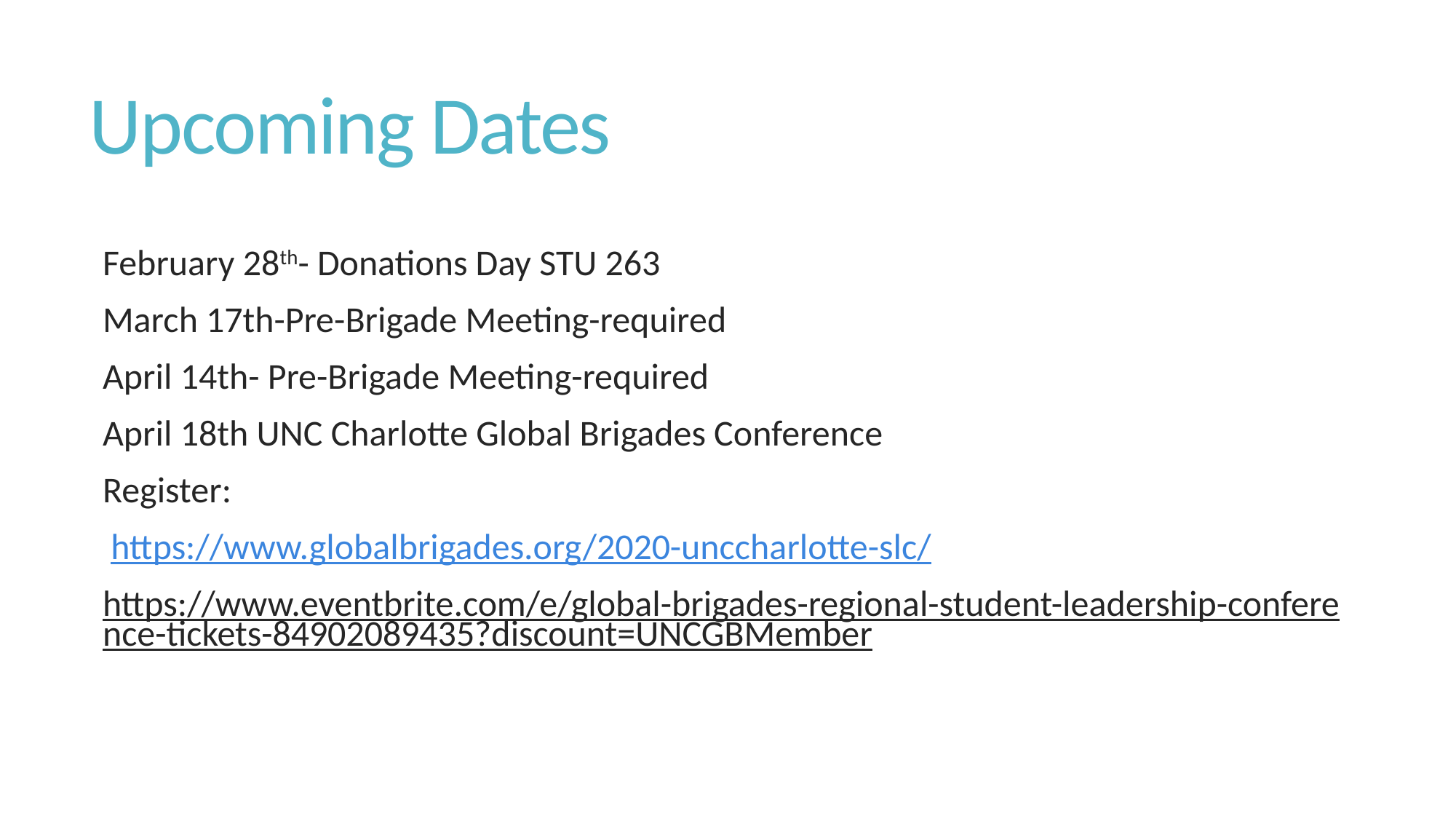

# Upcoming Dates
February 28th- Donations Day STU 263
March 17th-Pre-Brigade Meeting-required
April 14th- Pre-Brigade Meeting-required
April 18th UNC Charlotte Global Brigades Conference
Register:
 https://www.globalbrigades.org/2020-unccharlotte-slc/
https://www.eventbrite.com/e/global-brigades-regional-student-leadership-conference-tickets-84902089435?discount=UNCGBMember